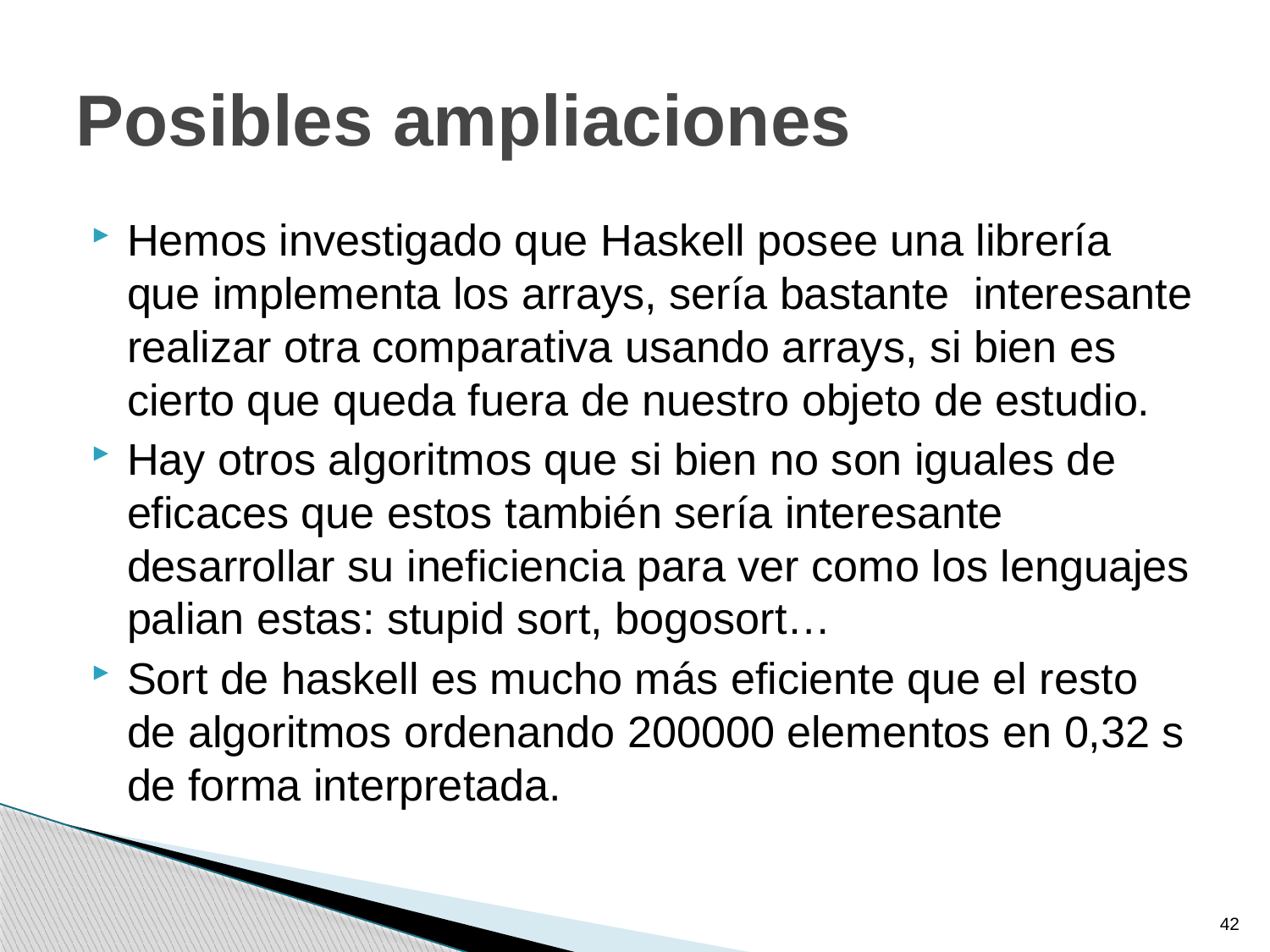

# Posibles ampliaciones
Hemos investigado que Haskell posee una librería que implementa los arrays, sería bastante  interesante realizar otra comparativa usando arrays, si bien es cierto que queda fuera de nuestro objeto de estudio.
Hay otros algoritmos que si bien no son iguales de eficaces que estos también sería interesante desarrollar su ineficiencia para ver como los lenguajes palian estas: stupid sort, bogosort…
Sort de haskell es mucho más eficiente que el resto de algoritmos ordenando 200000 elementos en 0,32 s de forma interpretada.
42